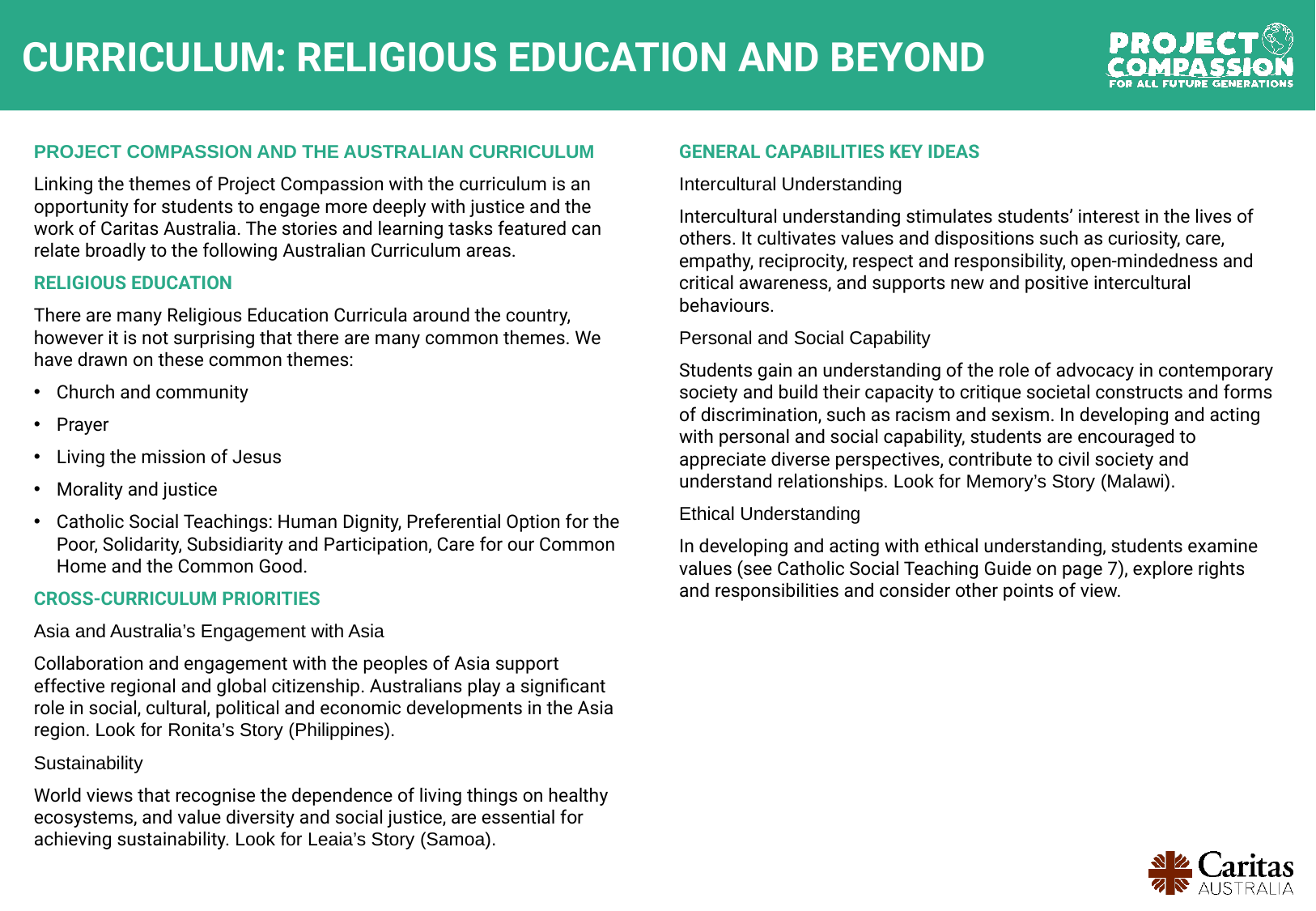

CURRICULUM: RELIGIOUS EDUCATION AND BEYOND
GENERAL CAPABILITIES KEY IDEAS
Intercultural Understanding
Intercultural understanding stimulates students’ interest in the lives of others. It cultivates values and dispositions such as curiosity, care, empathy, reciprocity, respect and responsibility, open-mindedness and critical awareness, and supports new and positive intercultural behaviours.
Personal and Social Capability
Students gain an understanding of the role of advocacy in contemporary society and build their capacity to critique societal constructs and forms of discrimination, such as racism and sexism. In developing and acting with personal and social capability, students are encouraged to appreciate diverse perspectives, contribute to civil society and understand relationships. Look for Memory’s Story (Malawi).
Ethical Understanding
In developing and acting with ethical understanding, students examine values (see Catholic Social Teaching Guide on page 7), explore rights and responsibilities and consider other points of view.

PROJECT COMPASSION AND THE AUSTRALIAN CURRICULUM
Linking the themes of Project Compassion with the curriculum is an opportunity for students to engage more deeply with justice and the work of Caritas Australia. The stories and learning tasks featured can relate broadly to the following Australian Curriculum areas.
RELIGIOUS EDUCATION
There are many Religious Education Curricula around the country, however it is not surprising that there are many common themes. We have drawn on these common themes:
Church and community
Prayer
Living the mission of Jesus
Morality and justice
Catholic Social Teachings: Human Dignity, Preferential Option for the Poor, Solidarity, Subsidiarity and Participation, Care for our Common Home and the Common Good.
CROSS-CURRICULUM PRIORITIES
Asia and Australia’s Engagement with Asia
Collaboration and engagement with the peoples of Asia support effective regional and global citizenship. Australians play a significant role in social, cultural, political and economic developments in the Asia region. Look for Ronita’s Story (Philippines).
Sustainability
World views that recognise the dependence of living things on healthy ecosystems, and value diversity and social justice, are essential for achieving sustainability. Look for Leaia’s Story (Samoa).